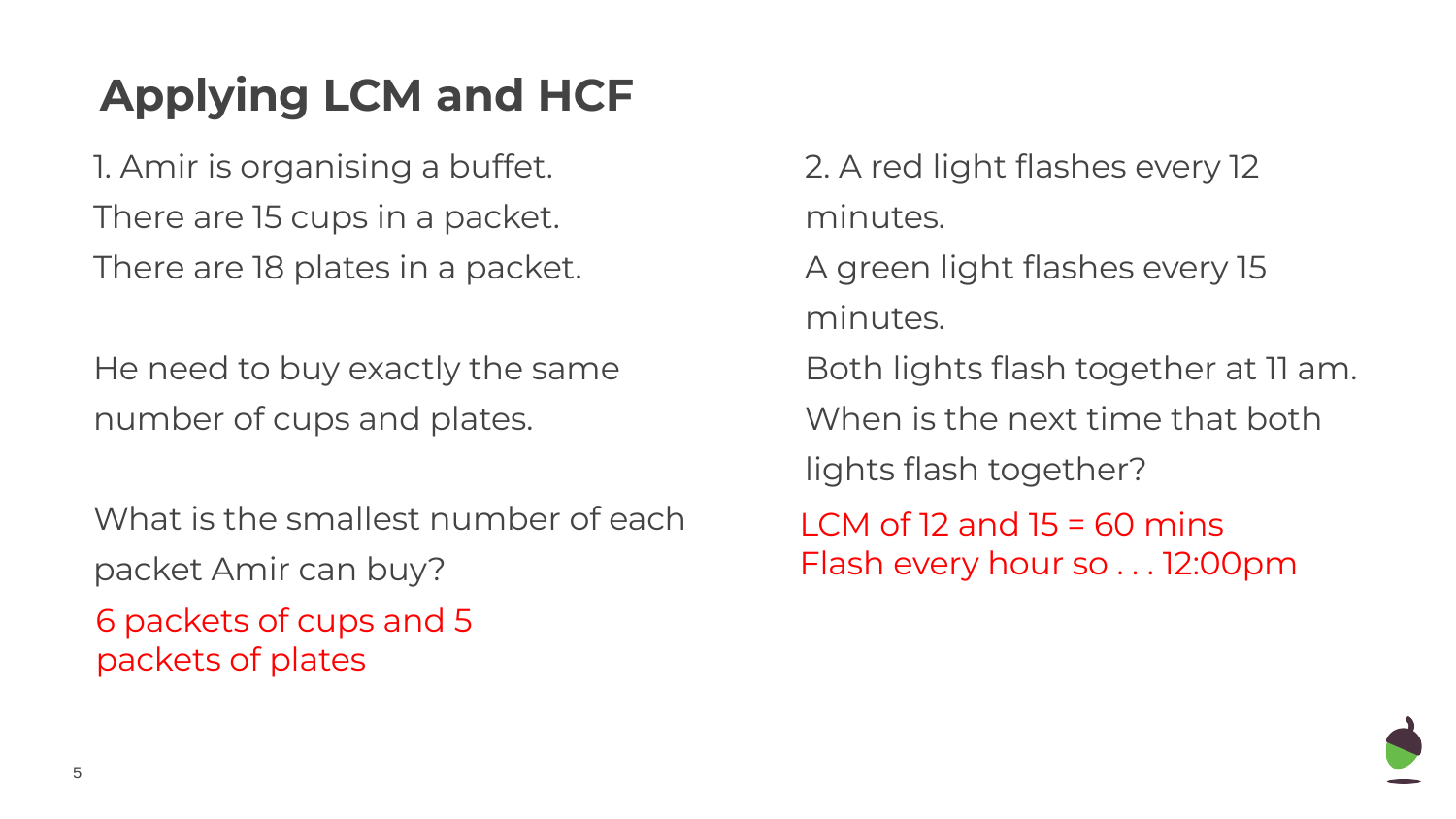

# Applying LCM and HCF
1. Amir is organising a buffet.
There are 15 cups in a packet.
There are 18 plates in a packet.

He need to buy exactly the same number of cups and plates.

What is the smallest number of each packet Amir can buy?

2. A red light flashes every 12 minutes.
A green light flashes every 15 minutes.
Both lights flash together at 11 am.
When is the next time that both lights flash together?

LCM of 12 and 15 = 60 mins
Flash every hour so . . . 12:00pm
6 packets of cups and 5 packets of plates
5